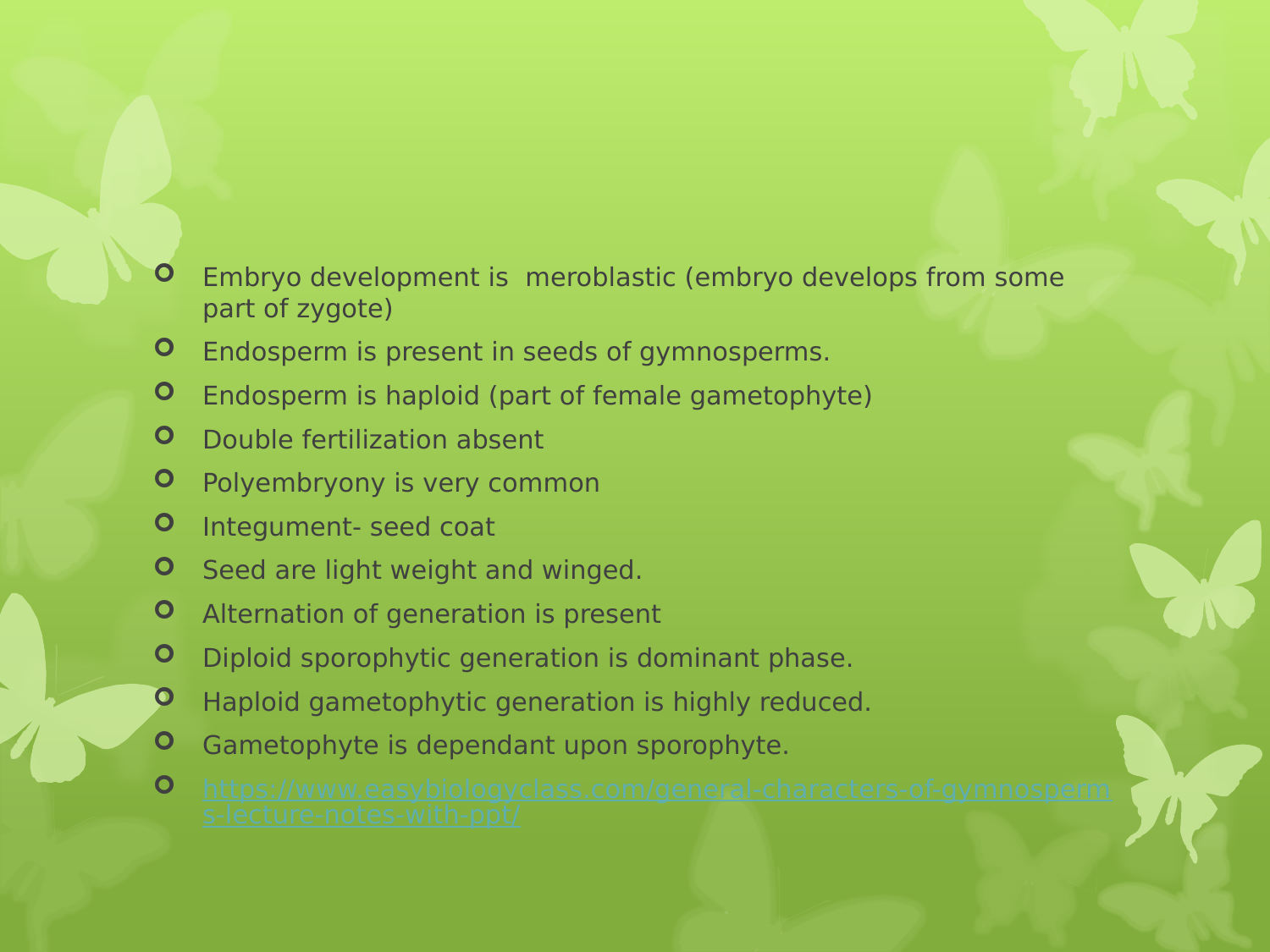

#
Embryo development is  meroblastic (embryo develops from some part of zygote)
Endosperm is present in seeds of gymnosperms.
Endosperm is haploid (part of female gametophyte)
Double fertilization absent
Polyembryony is very common
Integument- seed coat
Seed are light weight and winged.
Alternation of generation is present
Diploid sporophytic generation is dominant phase.
Haploid gametophytic generation is highly reduced.
Gametophyte is dependant upon sporophyte.
https://www.easybiologyclass.com/general-characters-of-gymnosperms-lecture-notes-with-ppt/